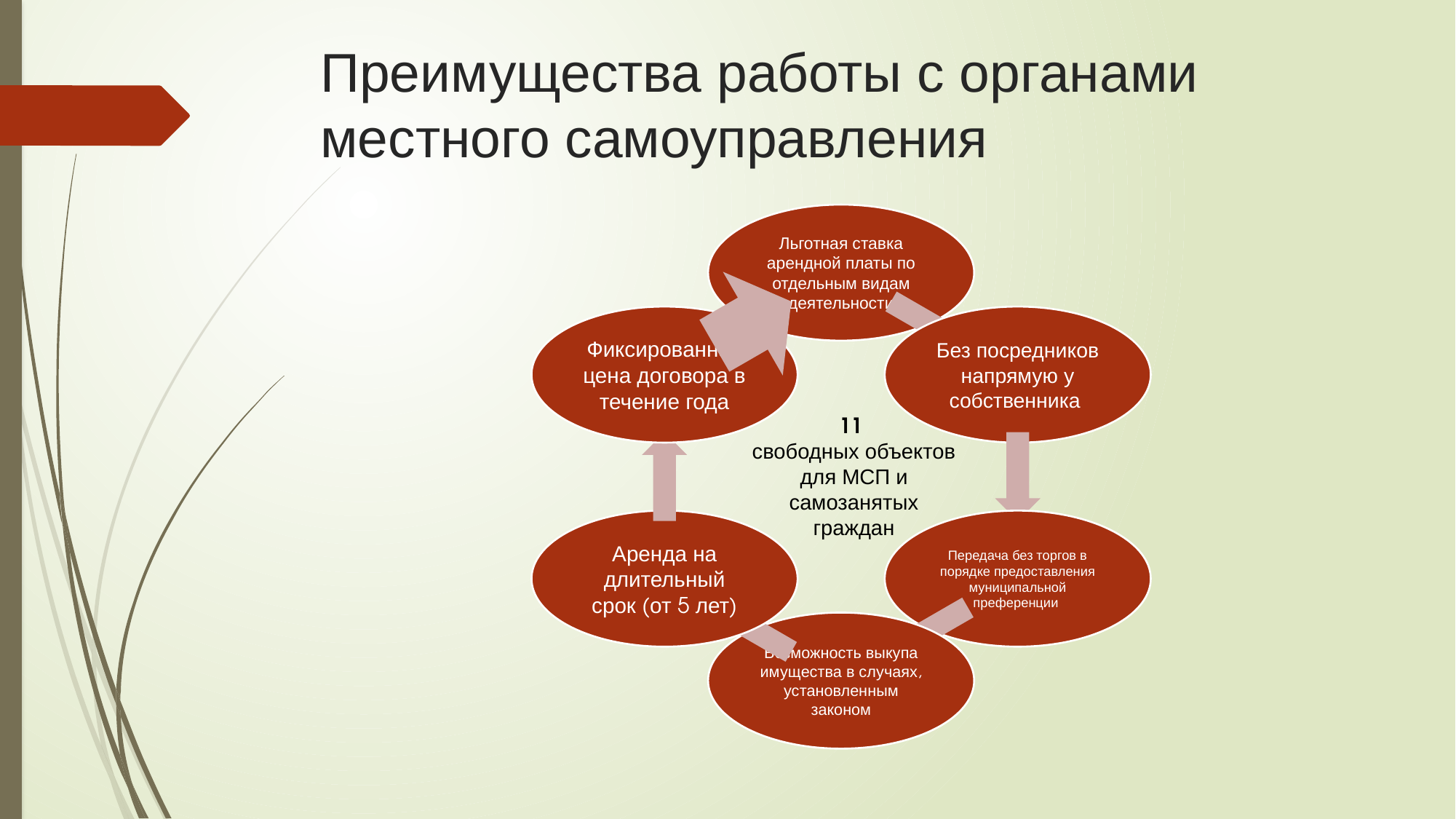

# Преимущества работы с органами местного самоуправления
Льготная ставка арендной платы по отдельным видам деятельности
Без посредников напрямую у собственника
Передача без торгов в порядке предоставления муниципальной преференции
Возможность выкупа имущества в случаях, установленным законом
Аренда на длительный срок (от 5 лет)
Фиксированная цена договора в течение года
11
свободных объектов для МСП и самозанятых граждан